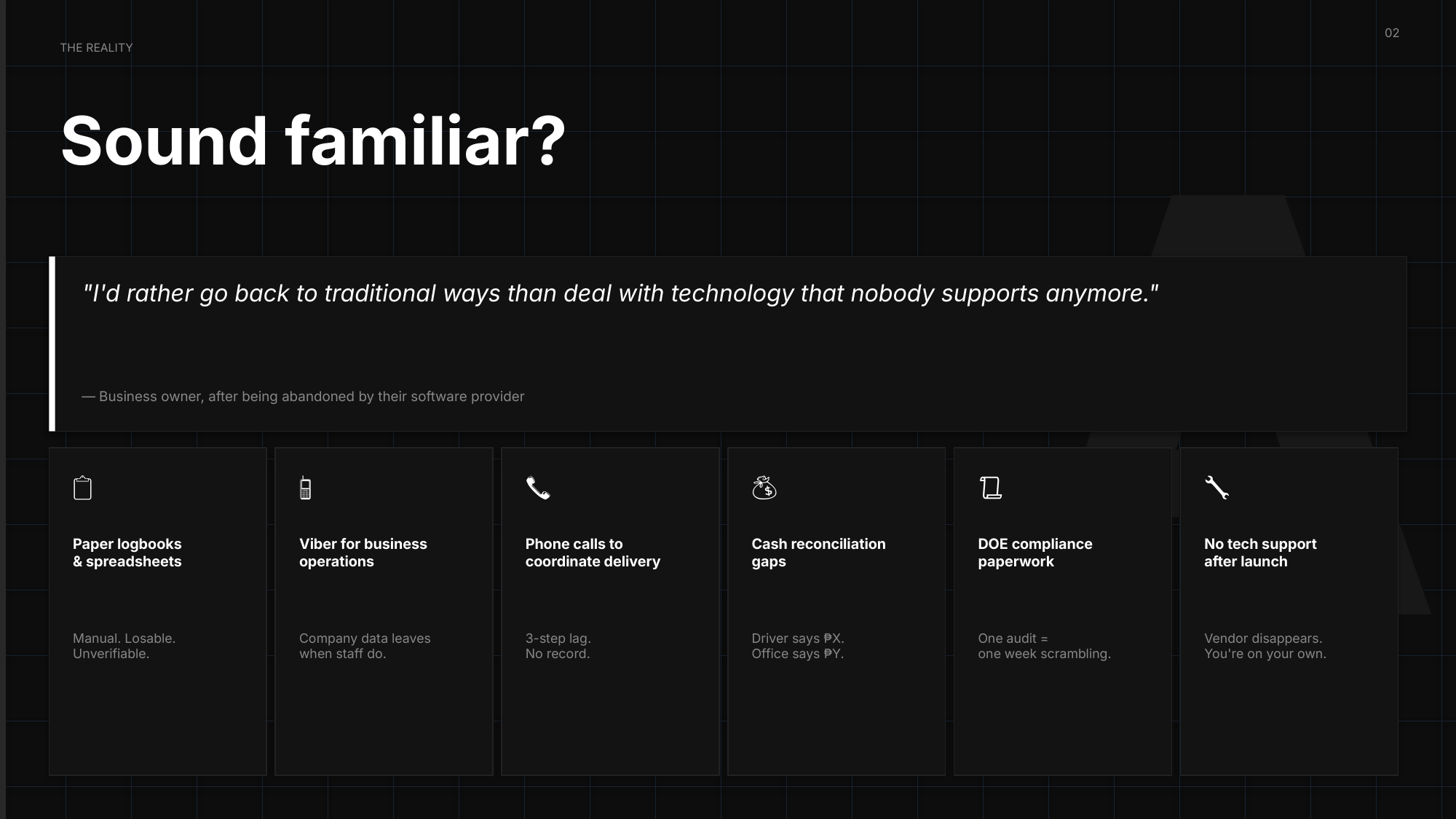

02
A
THE REALITY
Sound familiar?

"I'd rather go back to traditional ways than deal with technology that nobody supports anymore."
— Business owner, after being abandoned by their software provider

📋
📱
📞
💰
📜
🔧
Paper logbooks
& spreadsheets
Viber for business
operations
Phone calls to
coordinate delivery
Cash reconciliation
gaps
DOE compliance
paperwork
No tech support
after launch
Manual. Losable.
Unverifiable.
Company data leaves
when staff do.
3-step lag.
No record.
Driver says ₱X.
Office says ₱Y.
One audit =
one week scrambling.
Vendor disappears.
You're on your own.